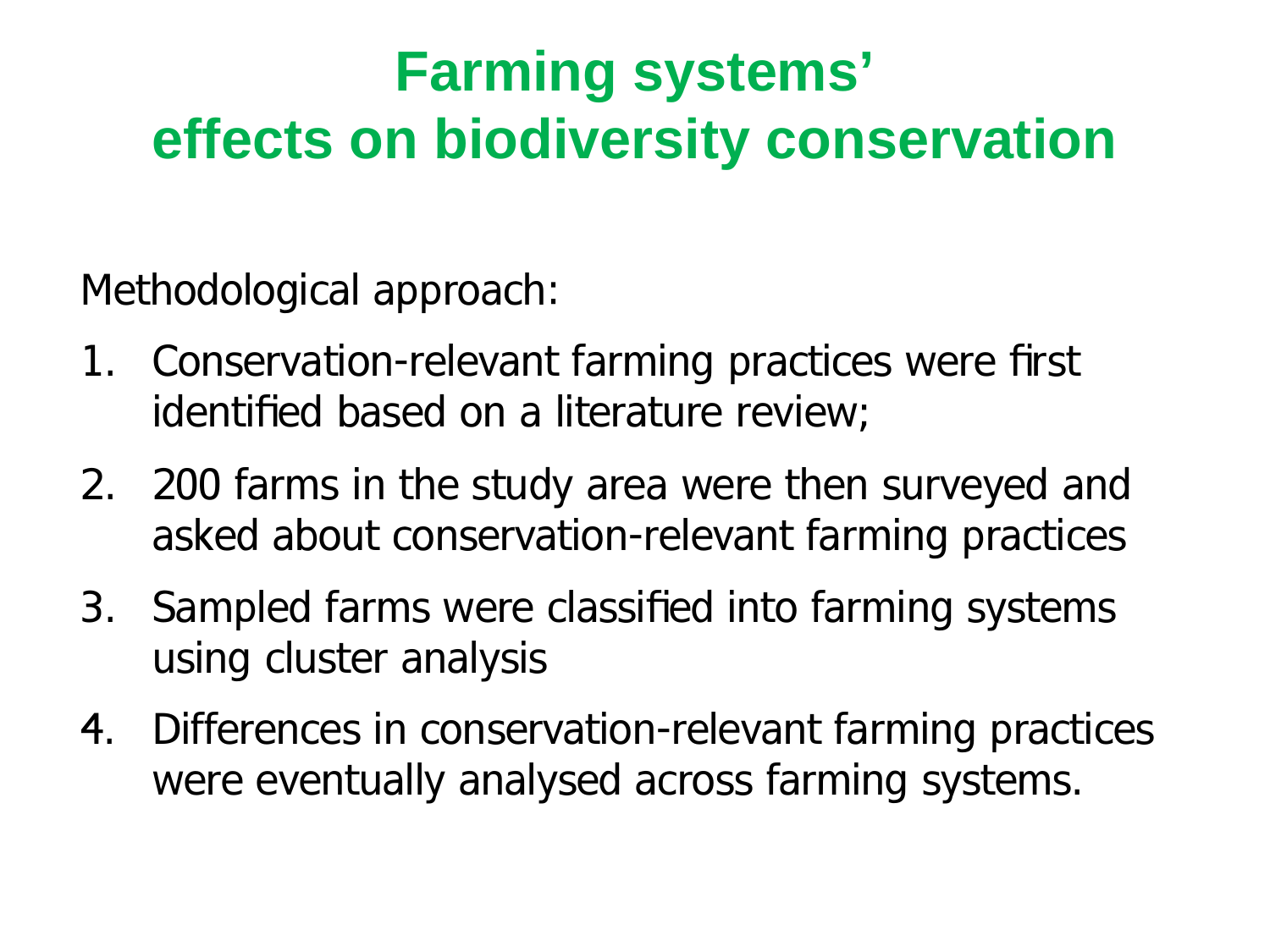

# Farming systems’ effects on biodiversity conservation
Methodological approach:
Conservation-relevant farming practices were first identified based on a literature review;
200 farms in the study area were then surveyed and asked about conservation-relevant farming practices
Sampled farms were classified into farming systems using cluster analysis
Differences in conservation-relevant farming practices were eventually analysed across farming systems.